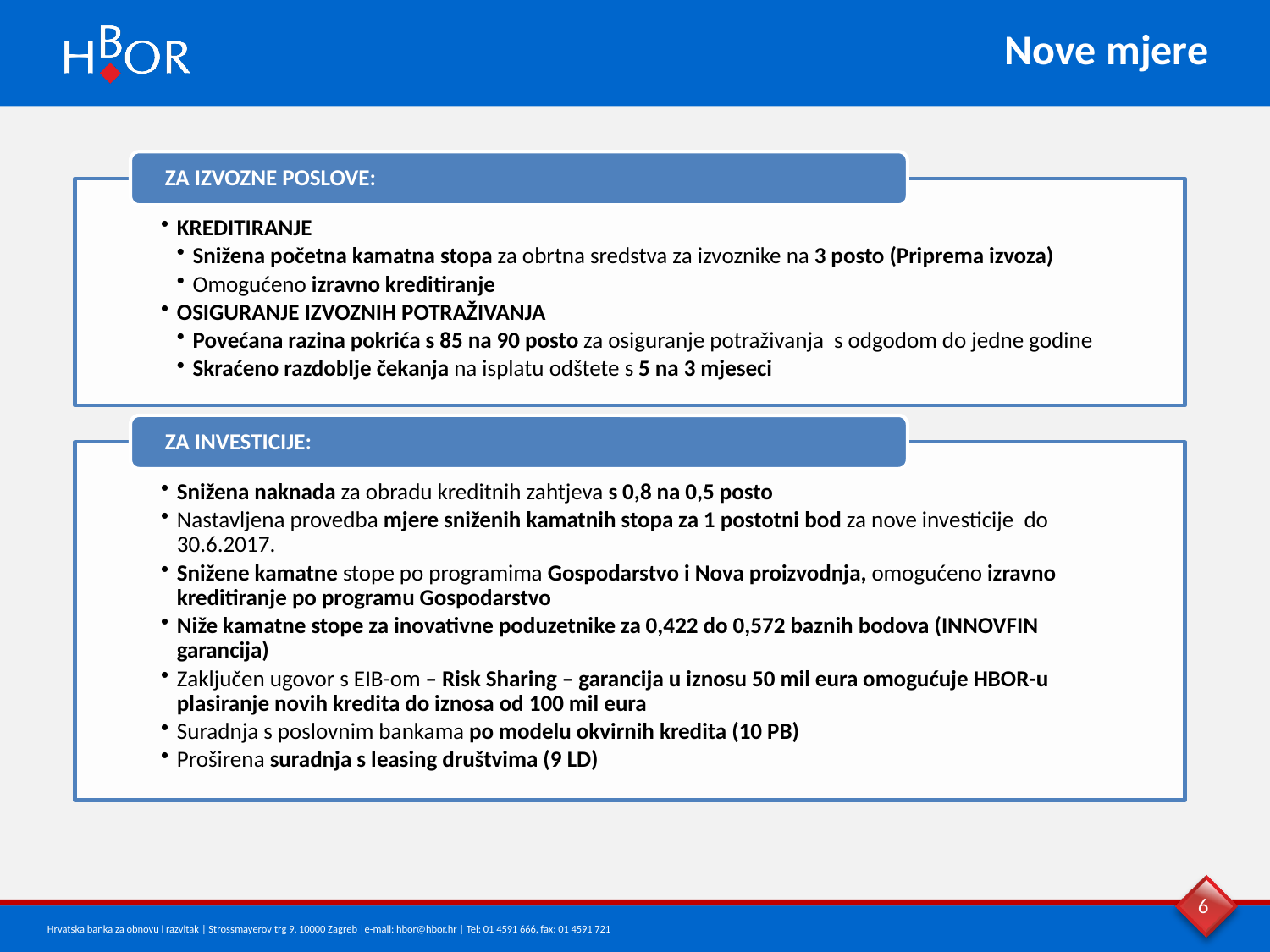

Nove mjere
KREDITIRANJE
Snižena početna kamatna stopa za obrtna sredstva za izvoznike na 3 posto (Priprema izvoza)
Omogućeno izravno kreditiranje
OSIGURANJE IZVOZNIH POTRAŽIVANJA
Povećana razina pokrića s 85 na 90 posto za osiguranje potraživanja  s odgodom do jedne godine
Skraćeno razdoblje čekanja na isplatu odštete s 5 na 3 mjeseci
ZA IZVOZNE POSLOVE:
Snižena naknada za obradu kreditnih zahtjeva s 0,8 na 0,5 posto
Nastavljena provedba mjere sniženih kamatnih stopa za 1 postotni bod za nove investicije  do 30.6.2017.
Snižene kamatne stope po programima Gospodarstvo i Nova proizvodnja, omogućeno izravno kreditiranje po programu Gospodarstvo
Niže kamatne stope za inovativne poduzetnike za 0,422 do 0,572 baznih bodova (INNOVFIN garancija)
Zaključen ugovor s EIB-om – Risk Sharing – garancija u iznosu 50 mil eura omogućuje HBOR-u plasiranje novih kredita do iznosa od 100 mil eura
Suradnja s poslovnim bankama po modelu okvirnih kredita (10 PB)
Proširena suradnja s leasing društvima (9 LD)
ZA INVESTICIJE:
6